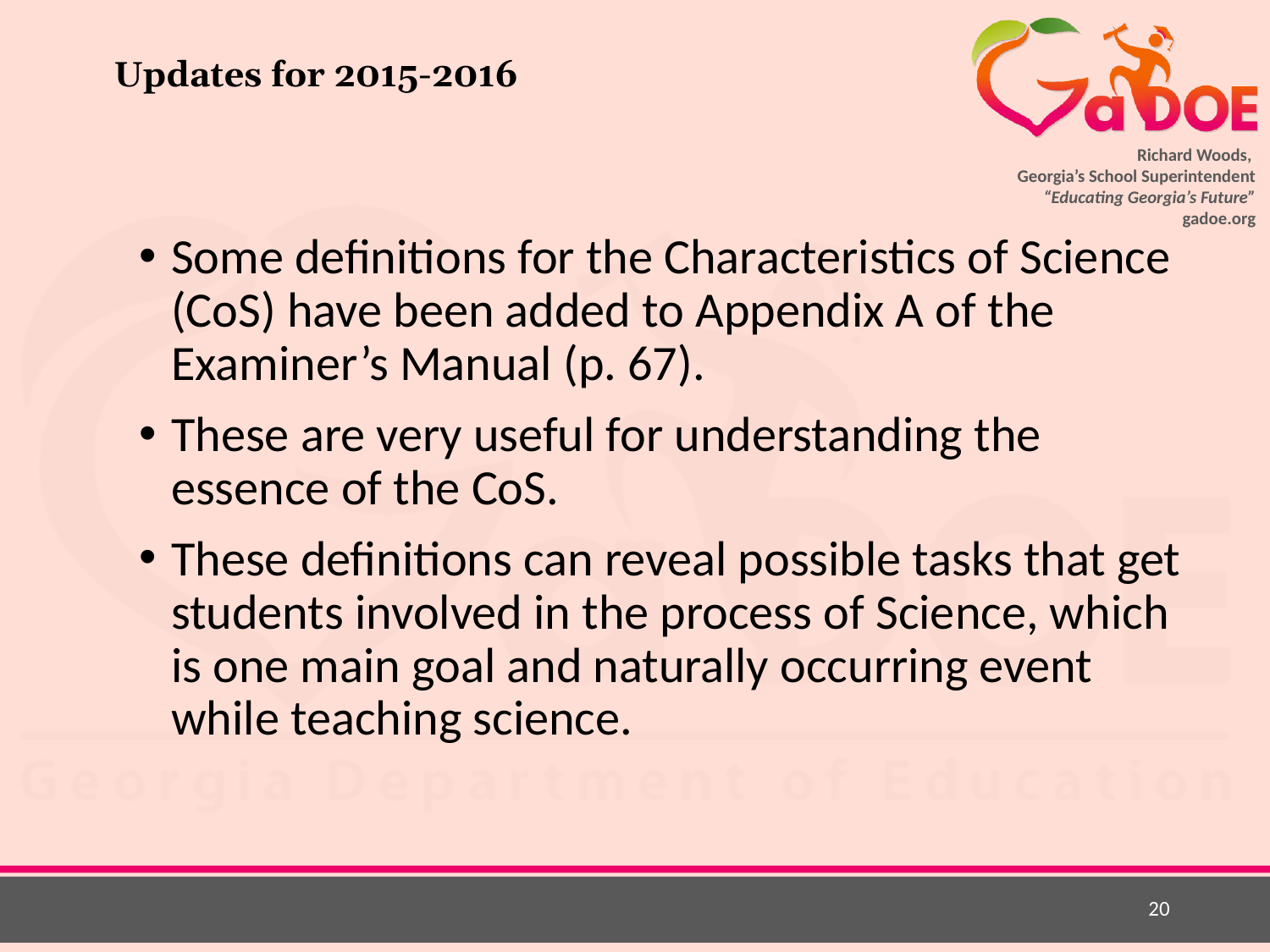

# Updates for 2015-2016
Some definitions for the Characteristics of Science (CoS) have been added to Appendix A of the Examiner’s Manual (p. 67).
These are very useful for understanding the essence of the CoS.
These definitions can reveal possible tasks that get students involved in the process of Science, which is one main goal and naturally occurring event while teaching science.
20